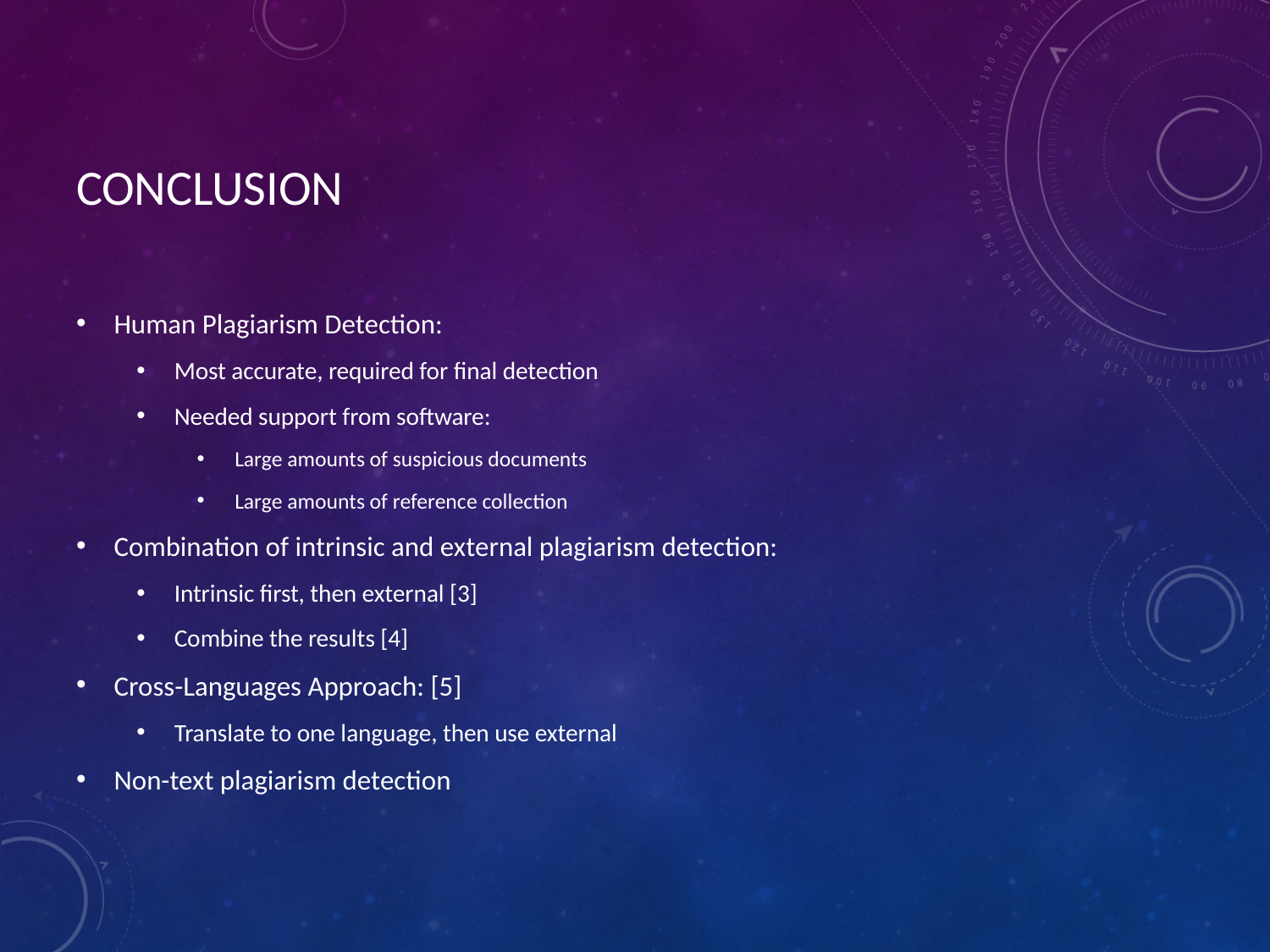

# Conclusion
Human Plagiarism Detection:
Most accurate, required for final detection
Needed support from software:
Large amounts of suspicious documents
Large amounts of reference collection
Combination of intrinsic and external plagiarism detection:
Intrinsic first, then external [3]
Combine the results [4]
Cross-Languages Approach: [5]
Translate to one language, then use external
Non-text plagiarism detection